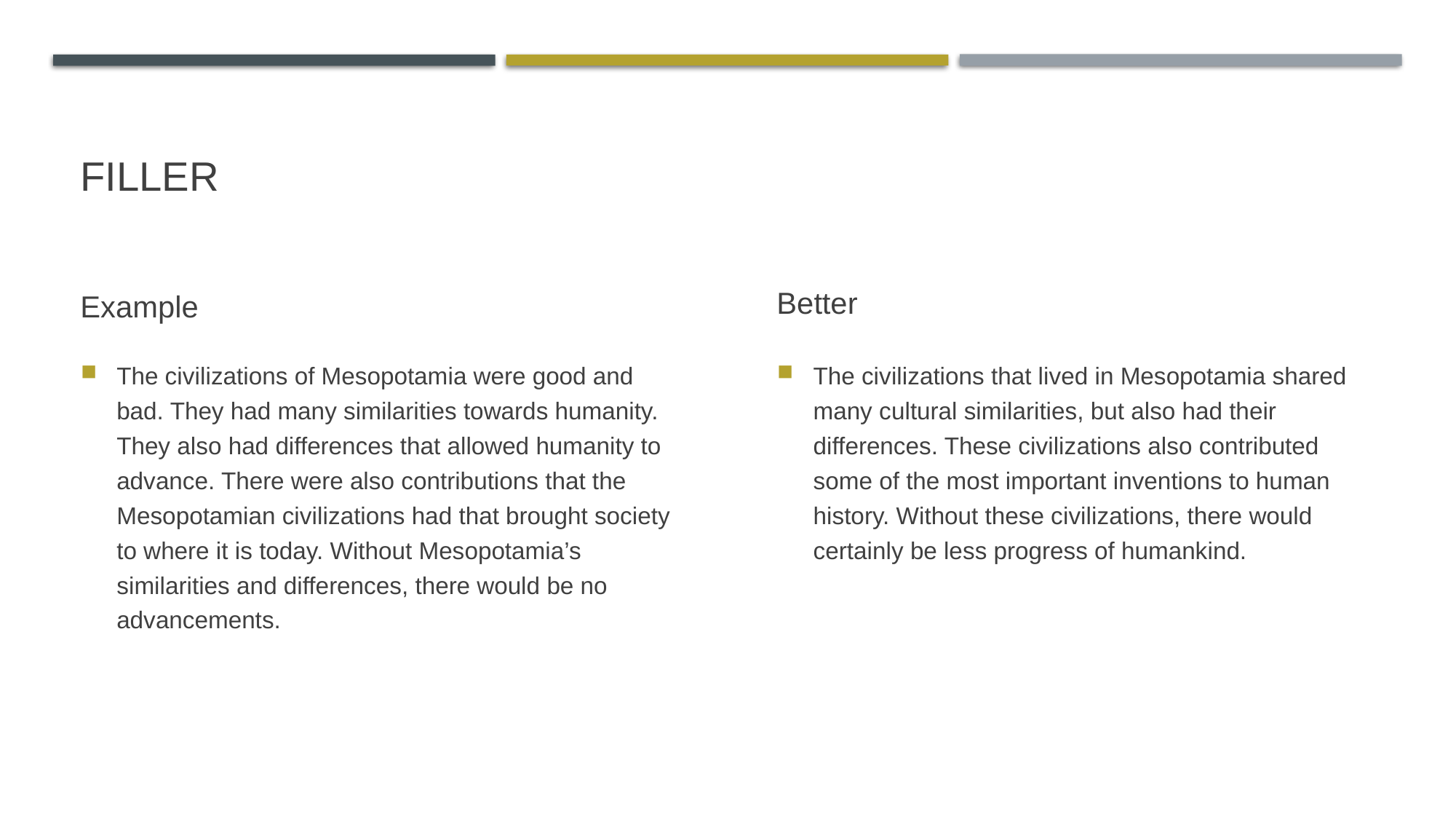

# filler
Example
Better
The civilizations of Mesopotamia were good and bad. They had many similarities towards humanity. They also had differences that allowed humanity to advance. There were also contributions that the Mesopotamian civilizations had that brought society to where it is today. Without Mesopotamia’s similarities and differences, there would be no advancements.
The civilizations that lived in Mesopotamia shared many cultural similarities, but also had their differences. These civilizations also contributed some of the most important inventions to human history. Without these civilizations, there would certainly be less progress of humankind.